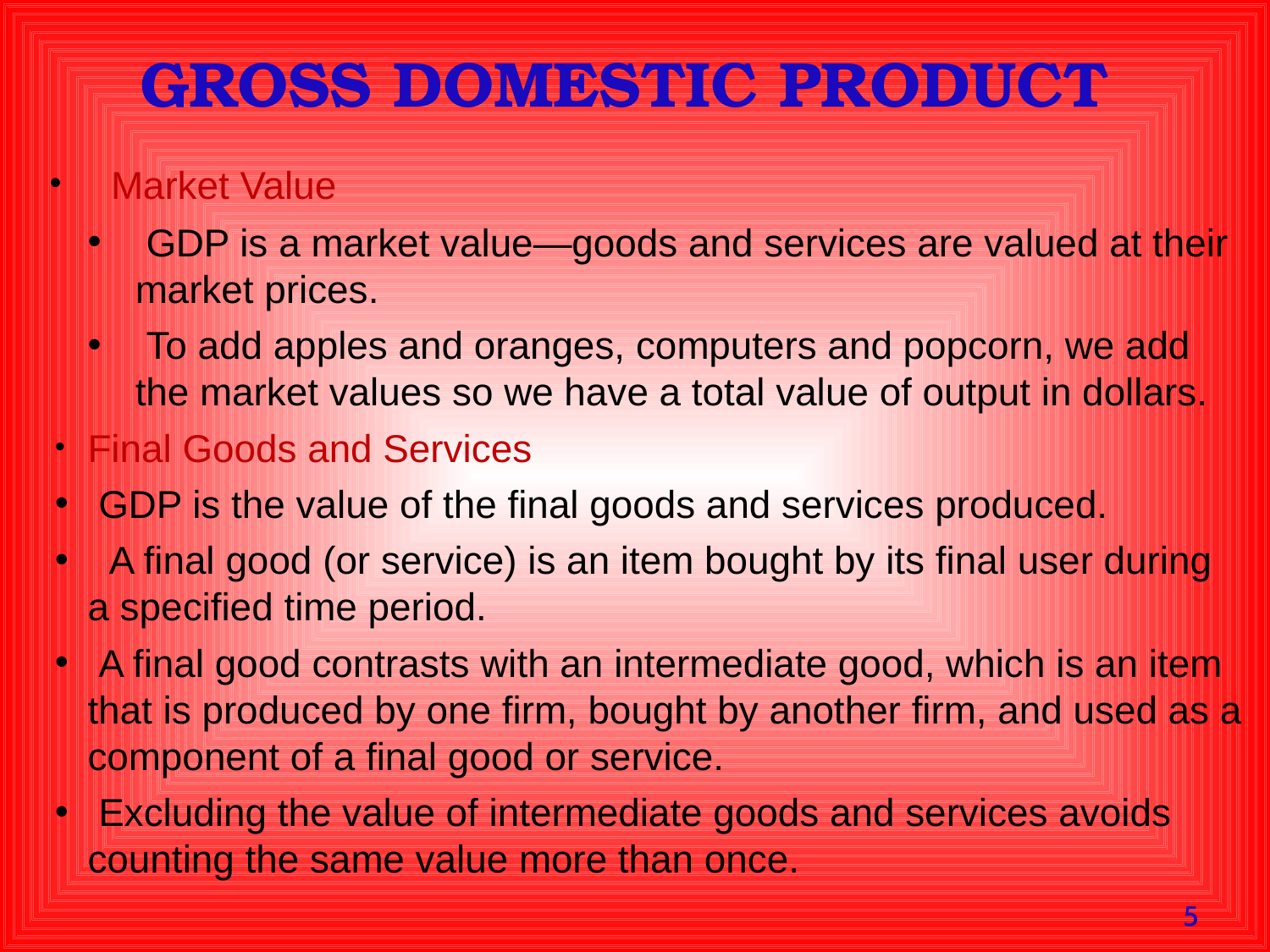

# Gross Domestic Product
 Market Value
 GDP is a market value—goods and services are valued at their market prices.
 To add apples and oranges, computers and popcorn, we add the market values so we have a total value of output in dollars.
Final Goods and Services
 GDP is the value of the final goods and services produced.
  A final good (or service) is an item bought by its final user during a specified time period.
 A final good contrasts with an intermediate good, which is an item that is produced by one firm, bought by another firm, and used as a component of a final good or service.
 Excluding the value of intermediate goods and services avoids counting the same value more than once.

5